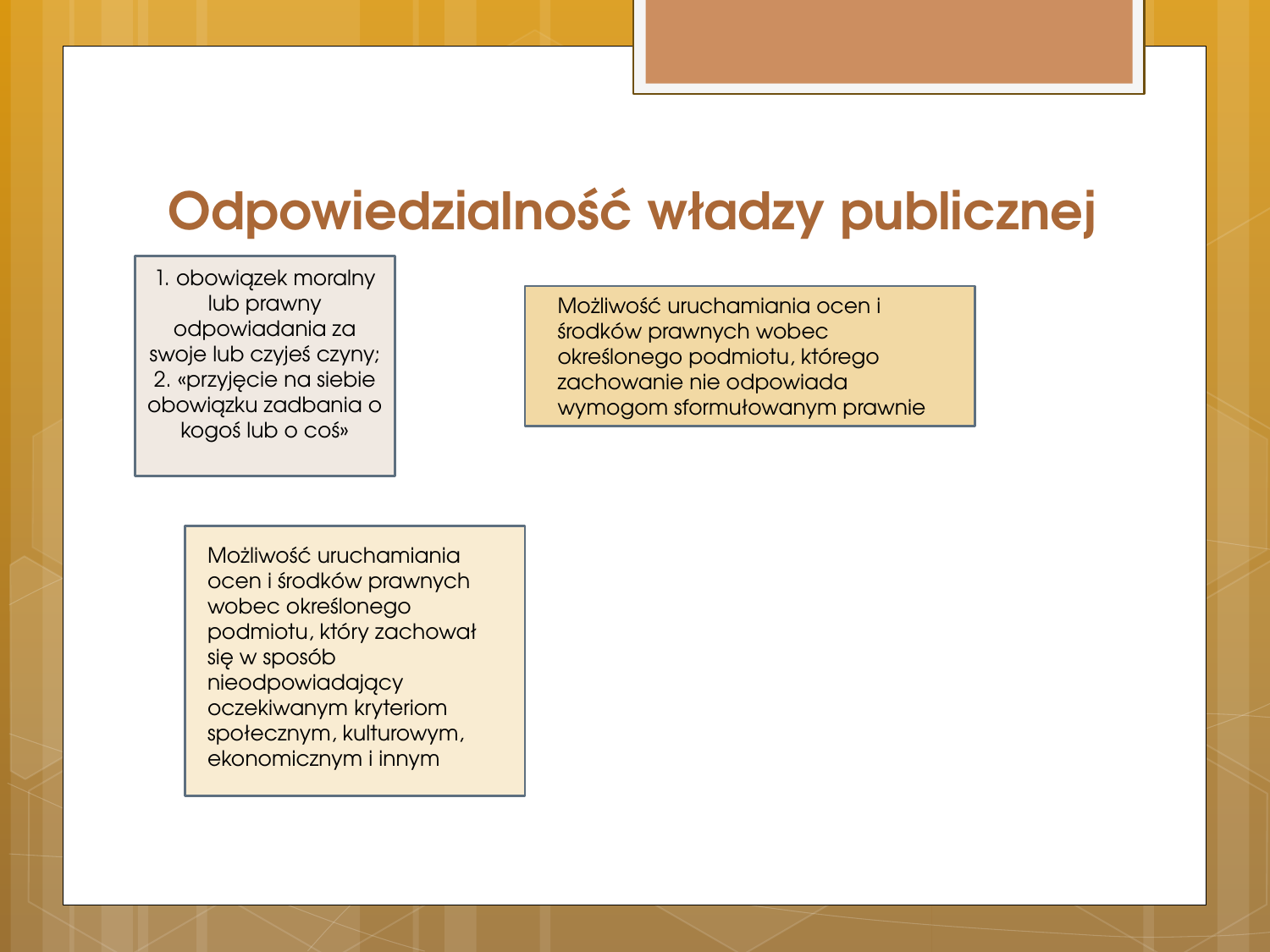

# Odpowiedzialność władzy publicznej

1. obowiązek moralny lub prawny odpowiadania za swoje lub czyjeś czyny;
2. «przyjęcie na siebie obowiązku zadbania o kogoś lub o coś»

Możliwość uruchamiania ocen i środków prawnych wobec określonego podmiotu, którego zachowanie nie odpowiada wymogom sformułowanym prawnie

Możliwość uruchamiania ocen i środków prawnych wobec określonego podmiotu, który zachował się w sposób nieodpowiadający oczekiwanym kryteriom społecznym, kulturowym, ekonomicznym i innym